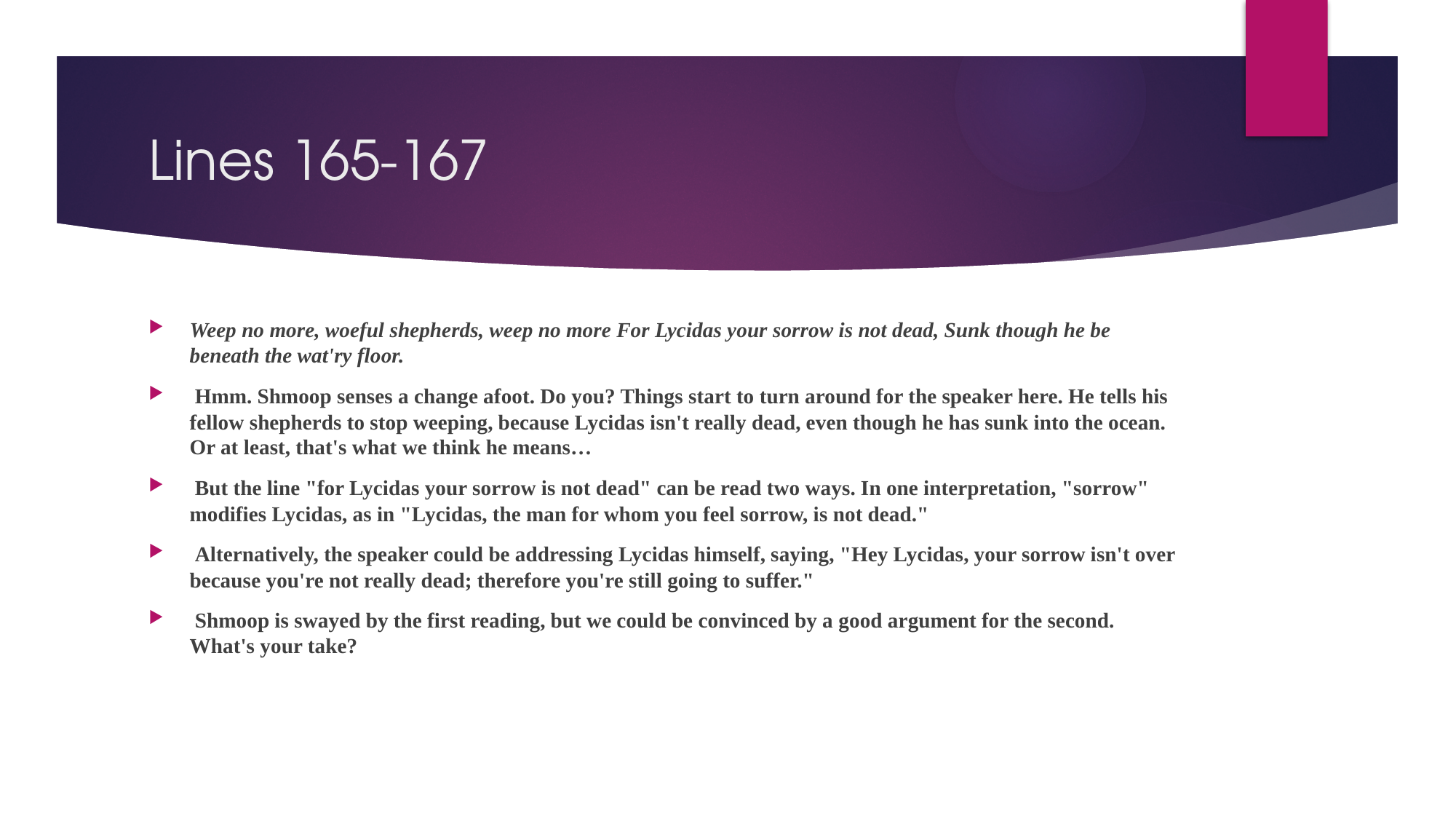

# Lines 165-167
Weep no more, woeful shepherds, weep no more For Lycidas your sorrow is not dead, Sunk though he be beneath the wat'ry floor.
 Hmm. Shmoop senses a change afoot. Do you? Things start to turn around for the speaker here. He tells his fellow shepherds to stop weeping, because Lycidas isn't really dead, even though he has sunk into the ocean. Or at least, that's what we think he means…
 But the line "for Lycidas your sorrow is not dead" can be read two ways. In one interpretation, "sorrow" modifies Lycidas, as in "Lycidas, the man for whom you feel sorrow, is not dead."
 Alternatively, the speaker could be addressing Lycidas himself, saying, "Hey Lycidas, your sorrow isn't over because you're not really dead; therefore you're still going to suffer."
 Shmoop is swayed by the first reading, but we could be convinced by a good argument for the second. What's your take?